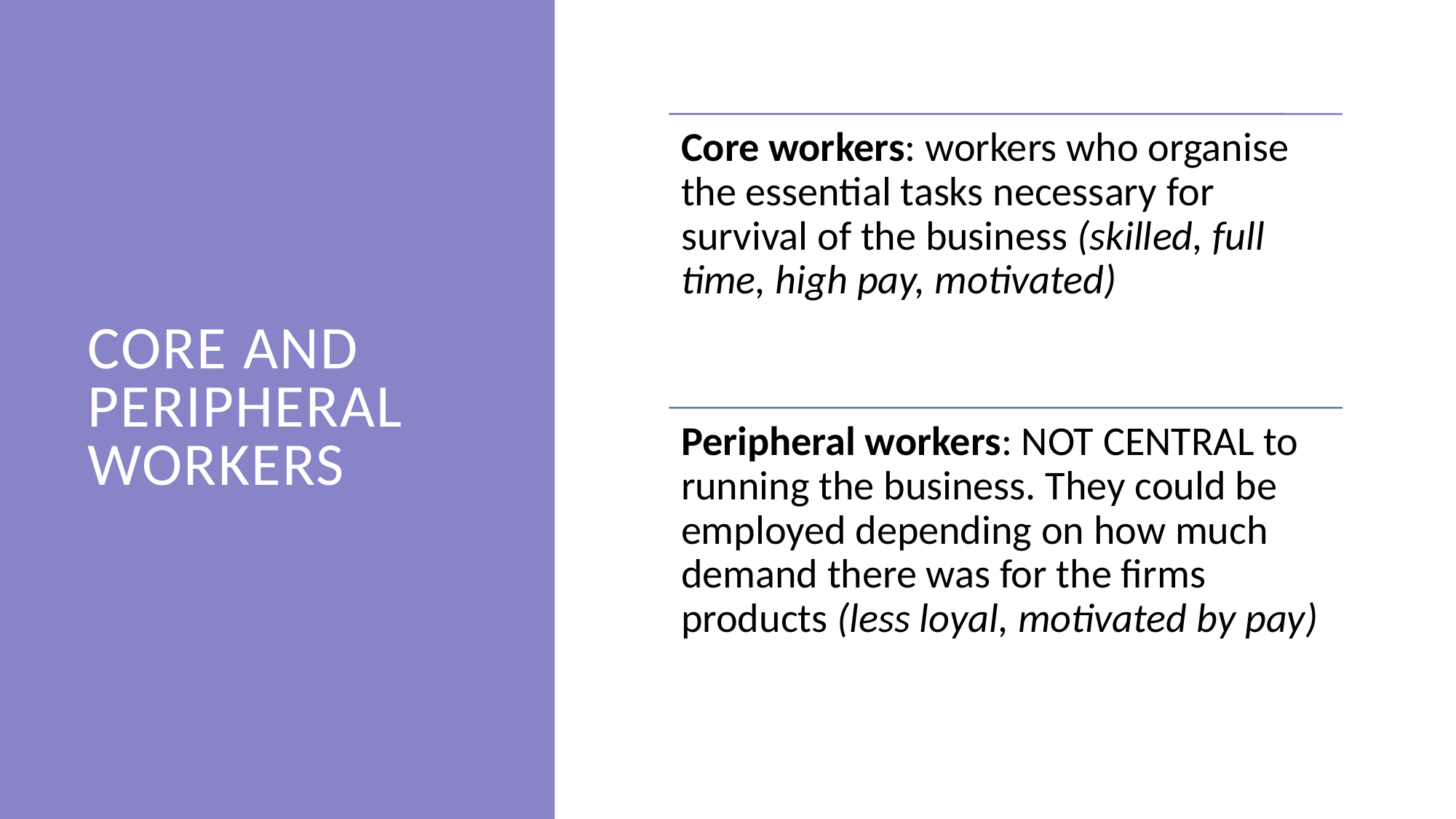

# Core and peripheral workers
Core workers: workers who organise the essential tasks necessary for survival of the business (skilled, full time, high pay, motivated)
Peripheral workers: NOT CENTRAL to running the business. They could be employed depending on how much demand there was for the firms products (less loyal, motivated by pay)